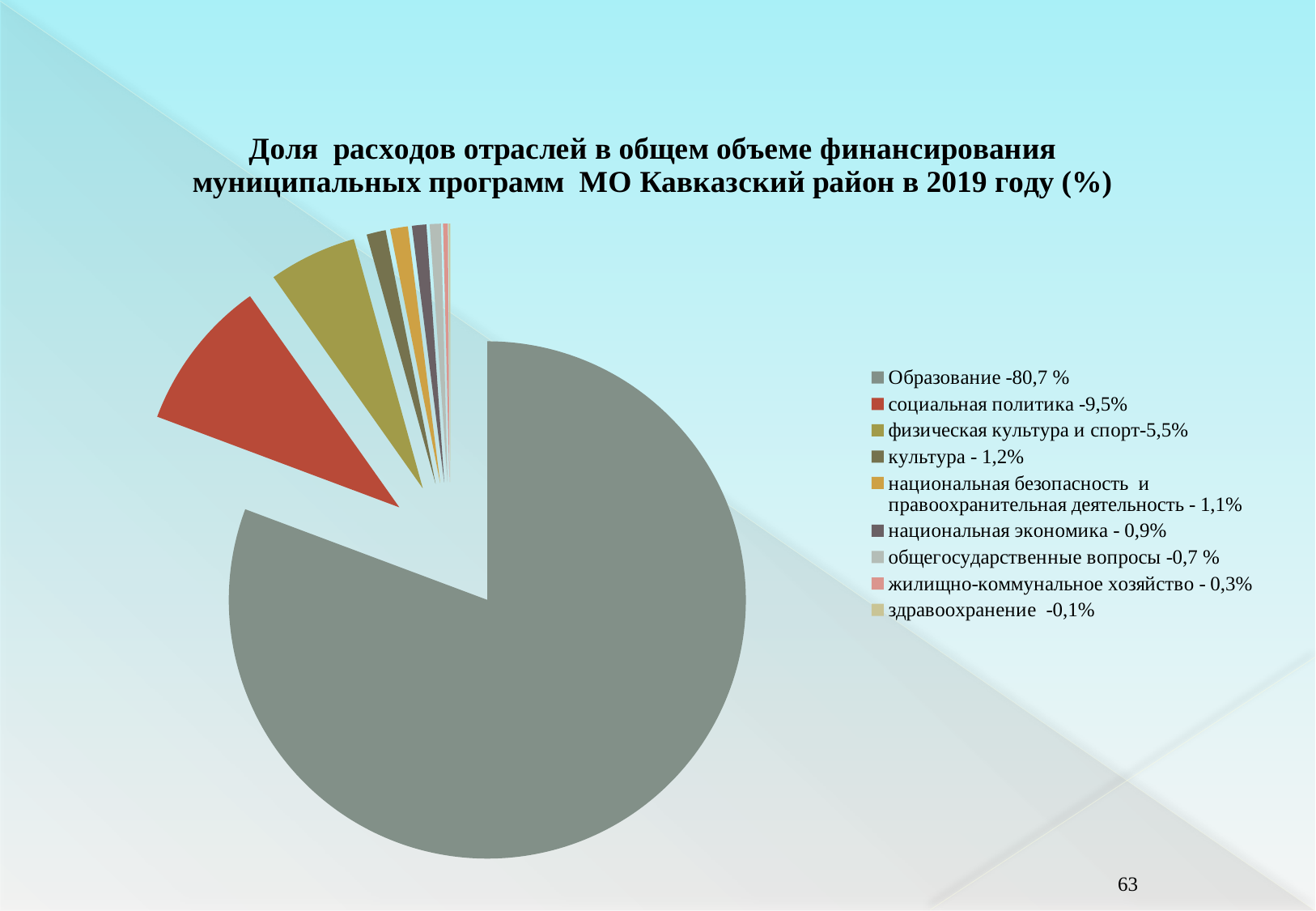

### Chart: Доля  расходов отраслей в общем объеме финансирования муниципальных программ  МО Кавказский район в 2019 году (%)

| Category | Доля  расходов отраслей в общем объеме финансирования муниципальных программ |
|---|---|
| Образование -80,7 % | 80.7 |
| социальная политика -9,5% | 9.5 |
| физическая культура и спорт-5,5% | 5.5 |
| культура - 1,2% | 1.2 |
| национальная безопасность  и правоохранительная деятельность - 1,1% | 1.1 |
| национальная экономика - 0,9% | 0.9 |
| общегосударственные вопросы -0,7 % | 0.7 |
| жилищно-коммунальное хозяйство - 0,3% | 0.3 |
| здравоохранение  -0,1% | 0.1 |
63